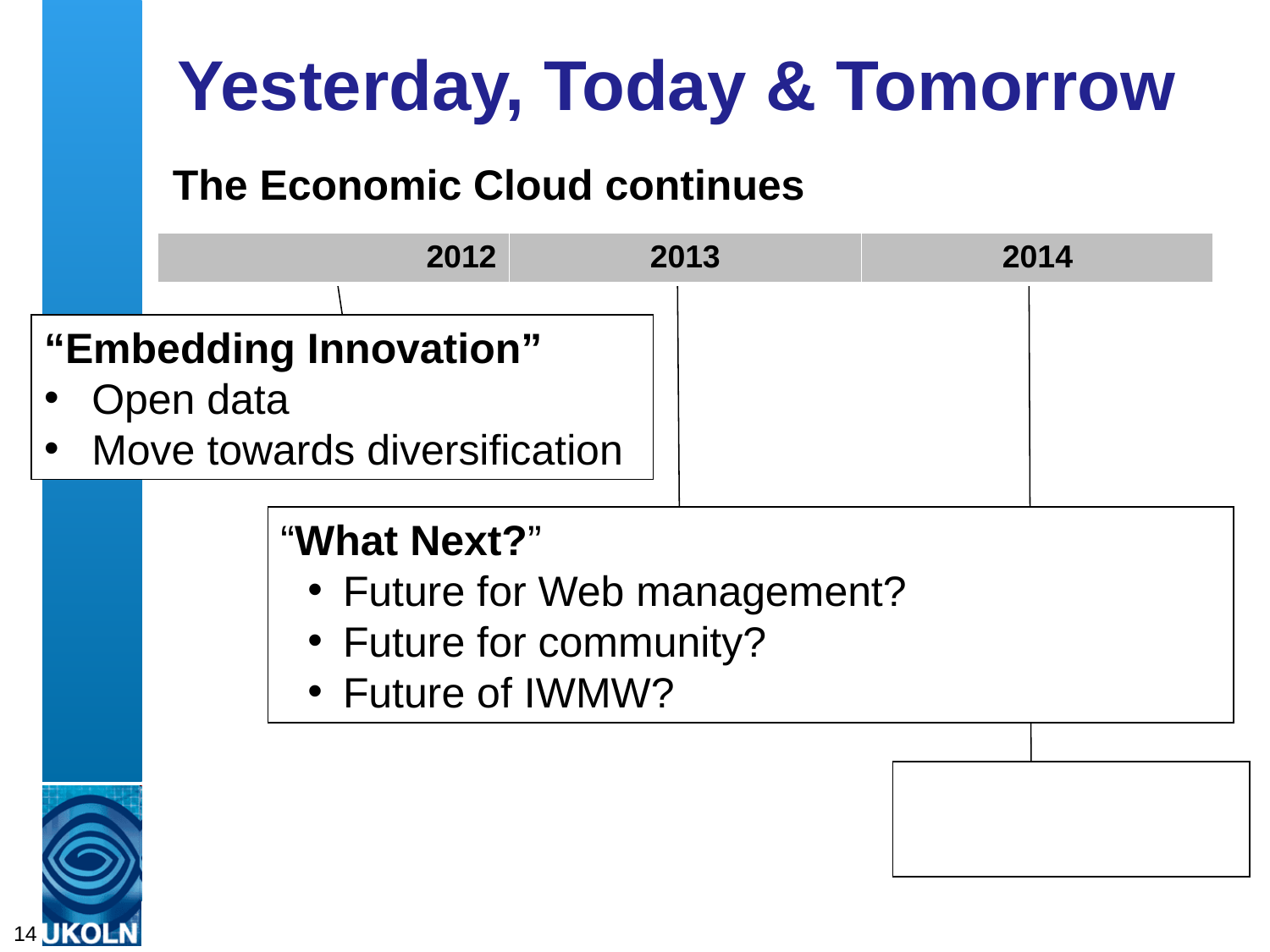

# Yesterday, Today & Tomorrow
The Economic Cloud continues
| 2012 | 2013 | 2014 |
| --- | --- | --- |
“Embedding Innovation”
Open data
Move towards diversification
“What Next?”
Future for Web management?
Future for community?
Future of IWMW?

14